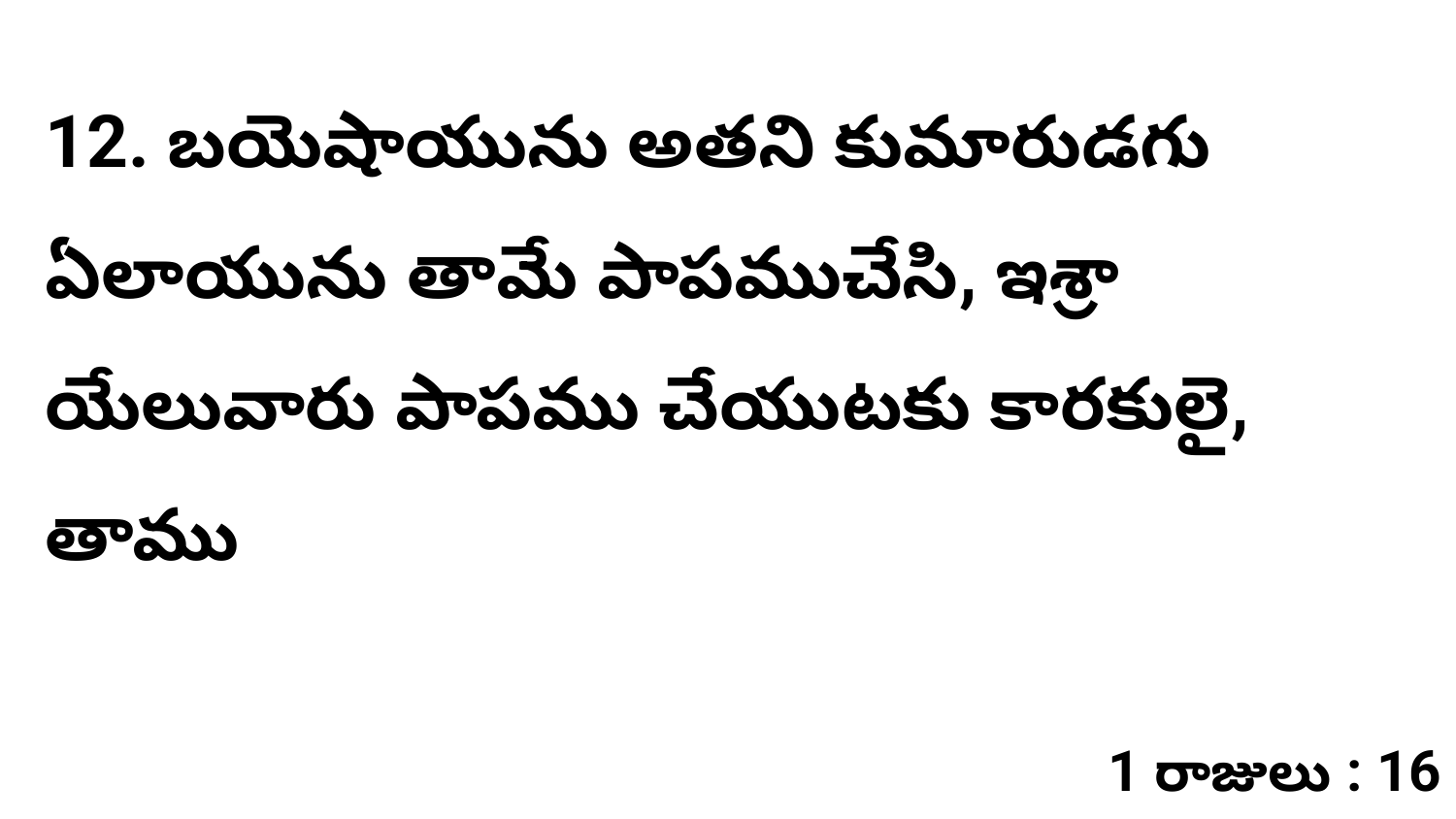

12. బయెషాయును అతని కుమారుడగు ఏలాయును తామే పాపముచేసి, ఇశ్రా యేలువారు పాపము చేయుటకు కారకులై, తాము
1 రాజులు : 16